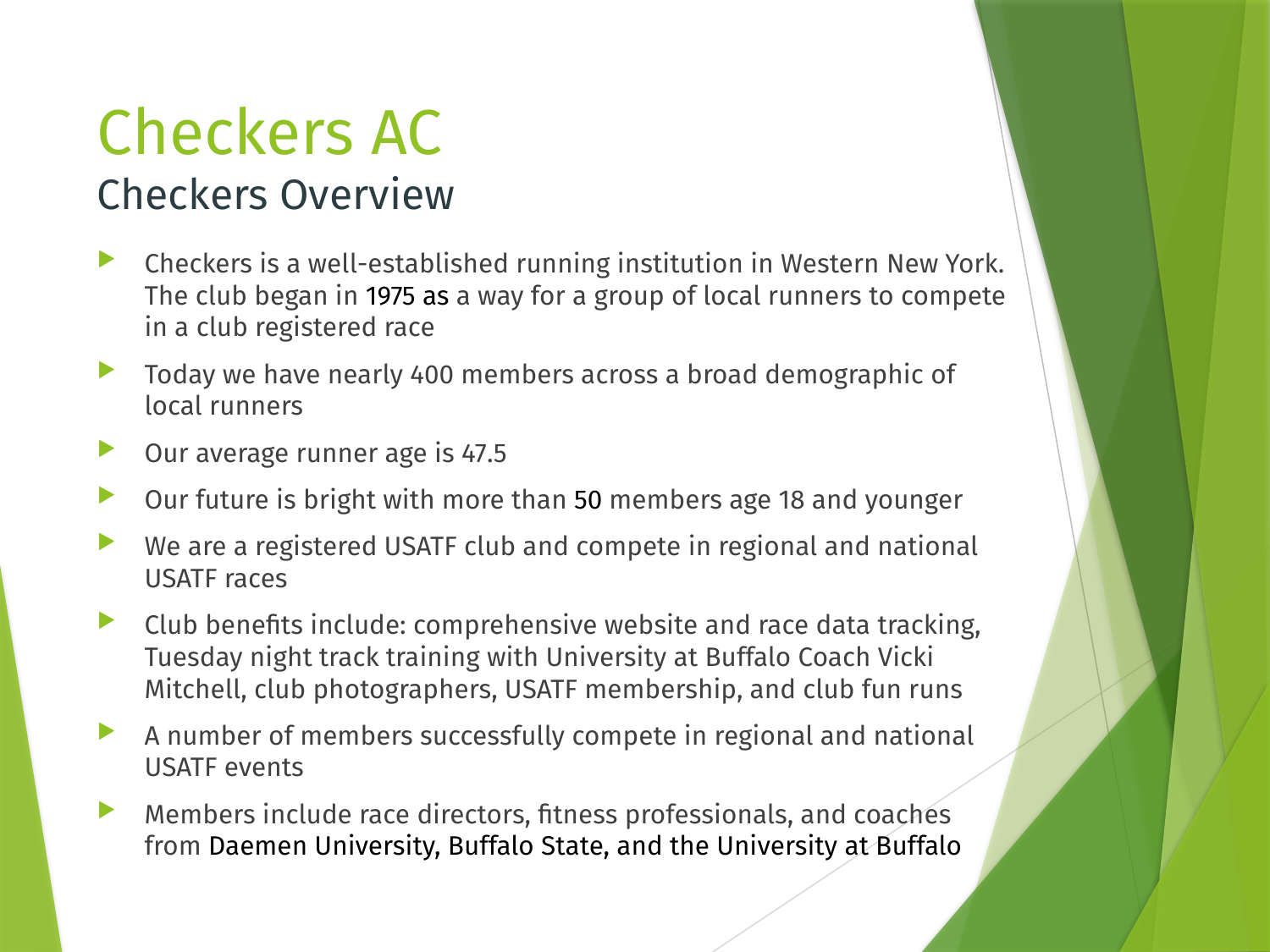

# Checkers AC Checkers Overview
Checkers is a well-established running institution in Western New York. The club began in 1975 as a way for a group of local runners to compete in a club registered race
Today we have nearly 400 members across a broad demographic of local runners
Our average runner age is 47.5
Our future is bright with more than 50 members age 18 and younger
We are a registered USATF club and compete in regional and national USATF races
Club benefits include: comprehensive website and race data tracking, Tuesday night track training with University at Buffalo Coach Vicki Mitchell, club photographers, USATF membership, and club fun runs
A number of members successfully compete in regional and national USATF events
Members include race directors, fitness professionals, and coaches from Daemen University, Buffalo State, and the University at Buffalo